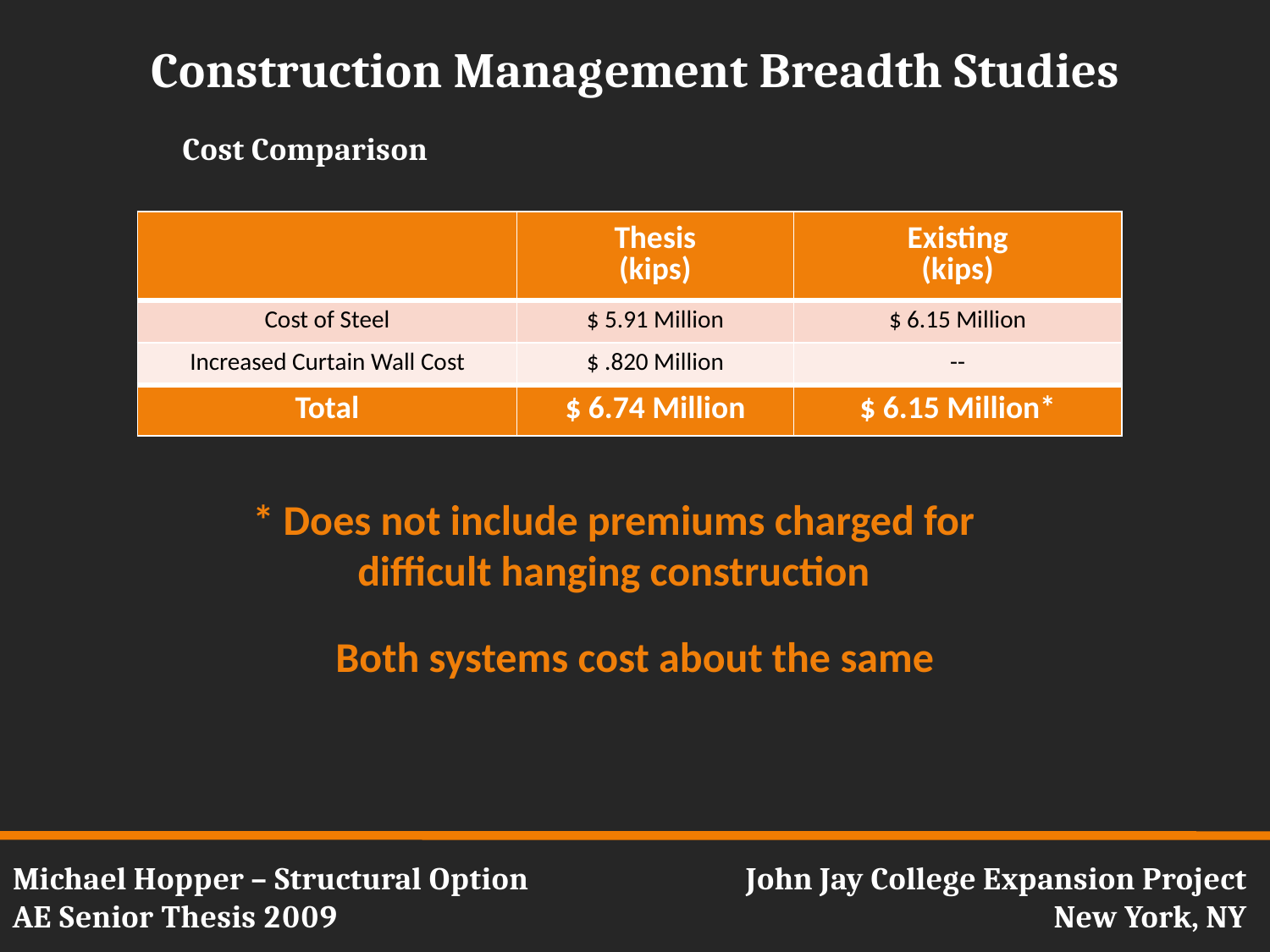

Construction Management Breadth Studies

Cost Comparison

|  | Thesis (kips) | Existing (kips) |
| --- | --- | --- |
| Cost of Steel | $ 5.91 Million | $ 6.15 Million |
| Increased Curtain Wall Cost | $ .820 Million | -- |
| Total | $ 6.74 Million | $ 6.15 Million\* |
* Does not include premiums charged for difficult hanging construction
Both systems cost about the same
Michael Hopper – Structural Option
AE Senior Thesis 2009
John Jay College Expansion Project
New York, NY